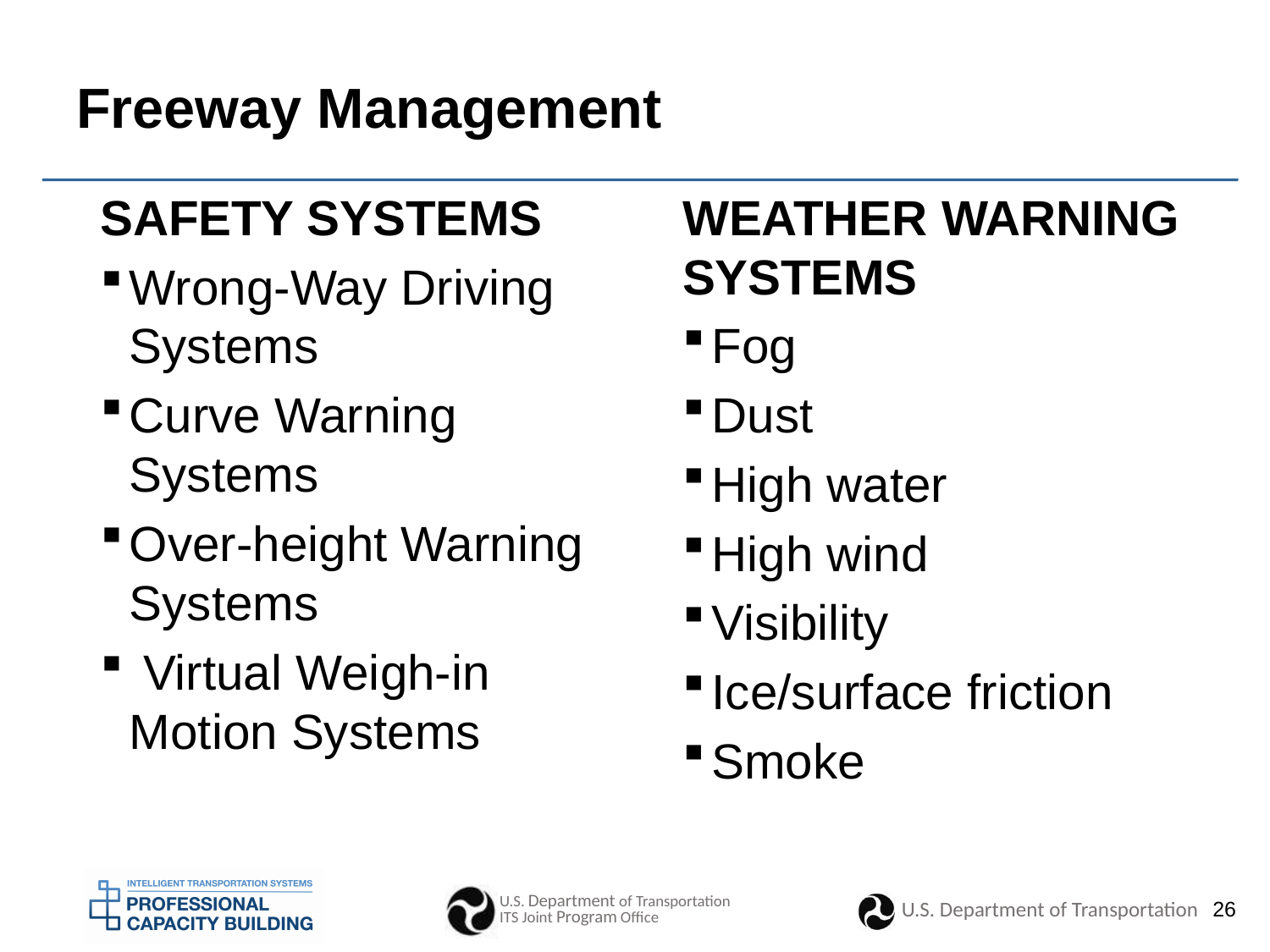

# Freeway Management
SAFETY SYSTEMS
Wrong-Way Driving Systems
Curve Warning Systems
Over-height Warning Systems
 Virtual Weigh-in Motion Systems
WEATHER WARNING SYSTEMS
Fog
Dust
High water
High wind
Visibility
Ice/surface friction
Smoke